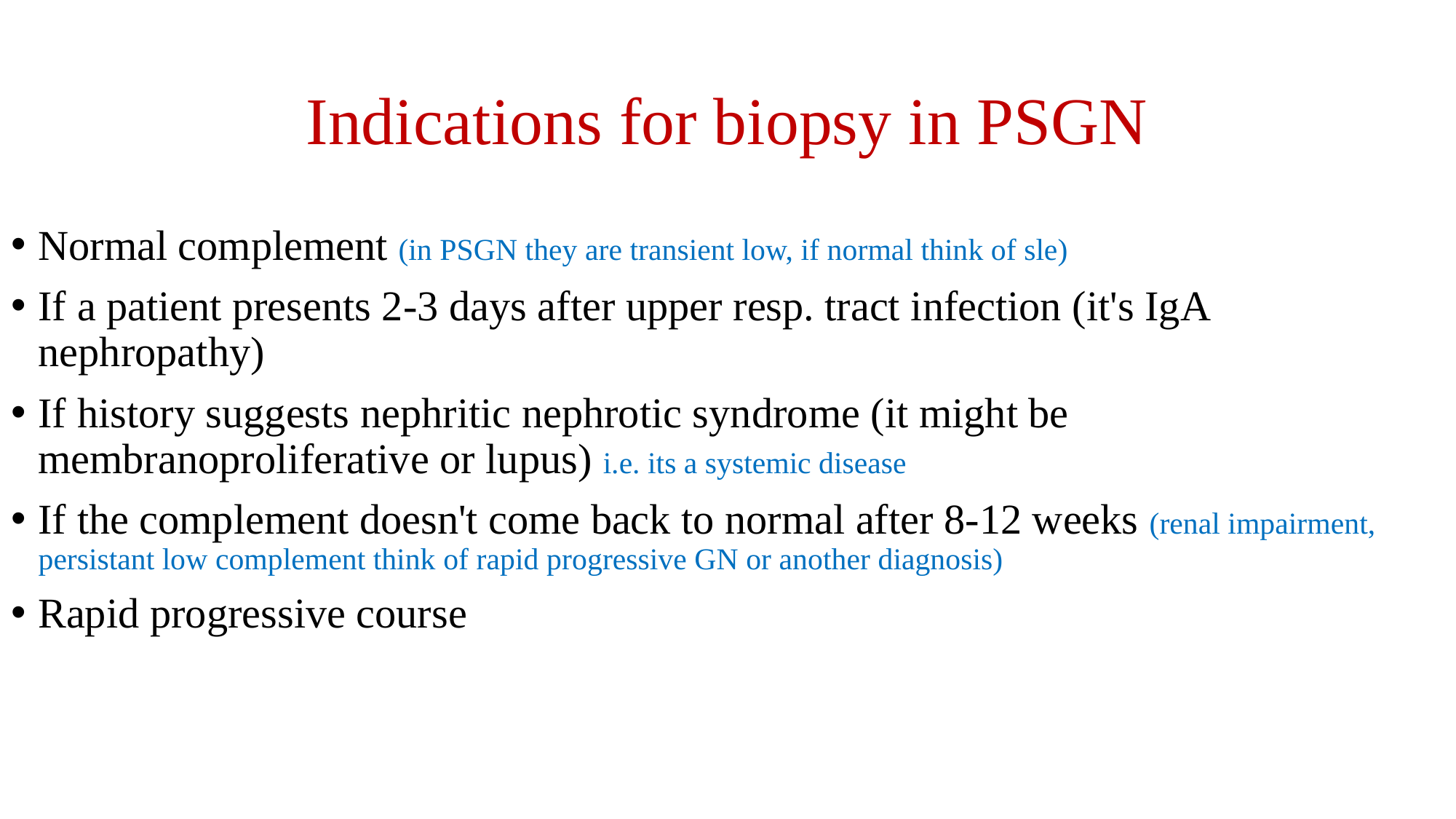

# Indications for biopsy in PSGN
Normal complement (in PSGN they are transient low, if normal think of sle)
If a patient presents 2-3 days after upper resp. tract infection (it's IgA nephropathy)
If history suggests nephritic nephrotic syndrome (it might be membranoproliferative or lupus) i.e. its a systemic disease
If the complement doesn't come back to normal after 8-12 weeks (renal impairment, persistant low complement think of rapid progressive GN or another diagnosis)
Rapid progressive course